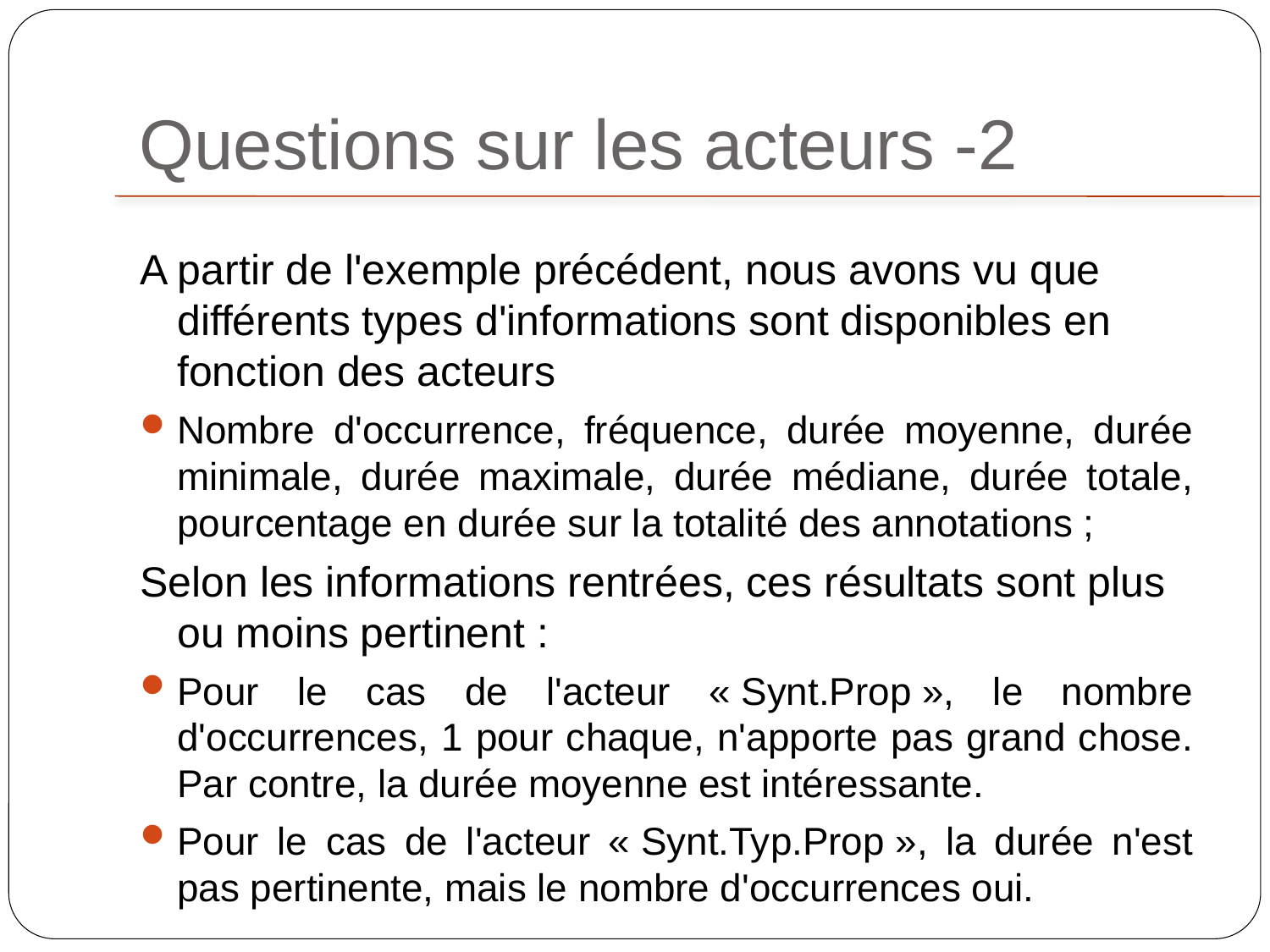

Questions sur les acteurs -2
A partir de l'exemple précédent, nous avons vu que différents types d'informations sont disponibles en fonction des acteurs
Nombre d'occurrence, fréquence, durée moyenne, durée minimale, durée maximale, durée médiane, durée totale, pourcentage en durée sur la totalité des annotations ;
Selon les informations rentrées, ces résultats sont plus ou moins pertinent :
Pour le cas de l'acteur « Synt.Prop », le nombre d'occurrences, 1 pour chaque, n'apporte pas grand chose. Par contre, la durée moyenne est intéressante.
Pour le cas de l'acteur « Synt.Typ.Prop », la durée n'est pas pertinente, mais le nombre d'occurrences oui.